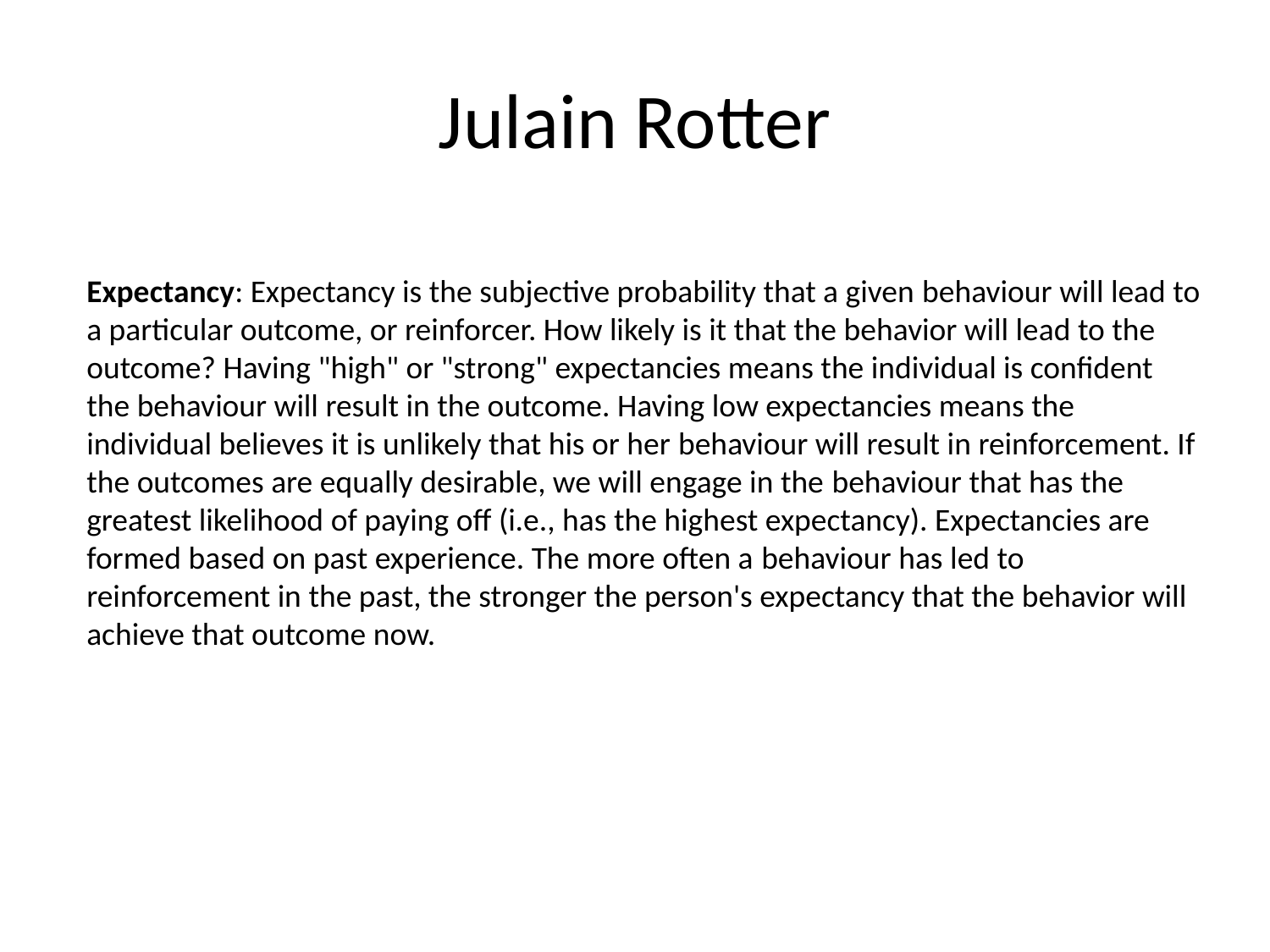

# Julain Rotter

Expectancy: Expectancy is the subjective probability that a given behaviour will lead to a particular outcome, or reinforcer. How likely is it that the behavior will lead to the outcome? Having "high" or "strong" expectancies means the individual is confident the behaviour will result in the outcome. Having low expectancies means the individual believes it is unlikely that his or her behaviour will result in reinforcement. If the outcomes are equally desirable, we will engage in the behaviour that has the greatest likelihood of paying off (i.e., has the highest expectancy). Expectancies are formed based on past experience. The more often a behaviour has led to reinforcement in the past, the stronger the person's expectancy that the behavior will achieve that outcome now.